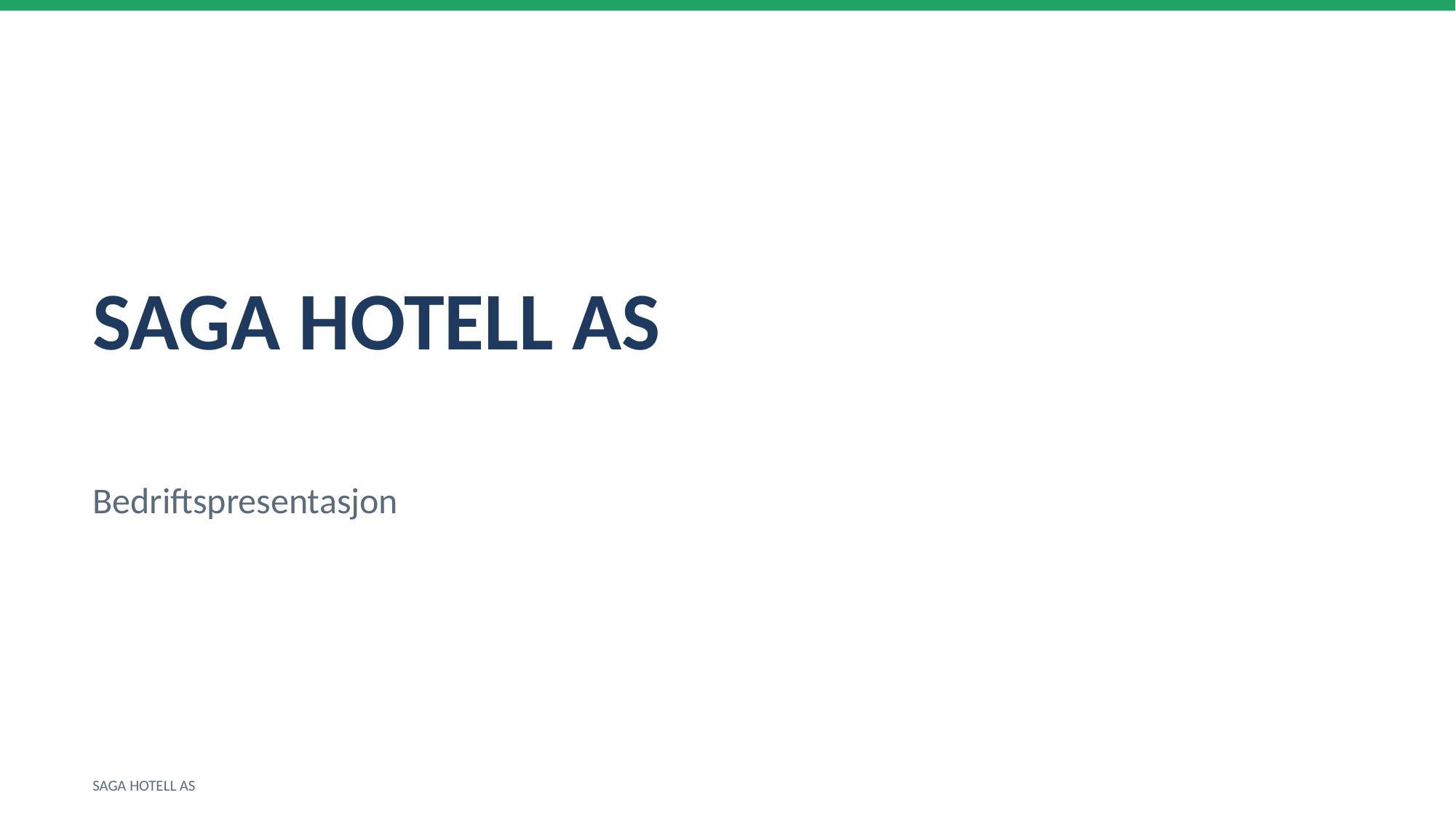

SAGA HOTELL AS
Bedriftspresentasjon
SAGA HOTELL AS